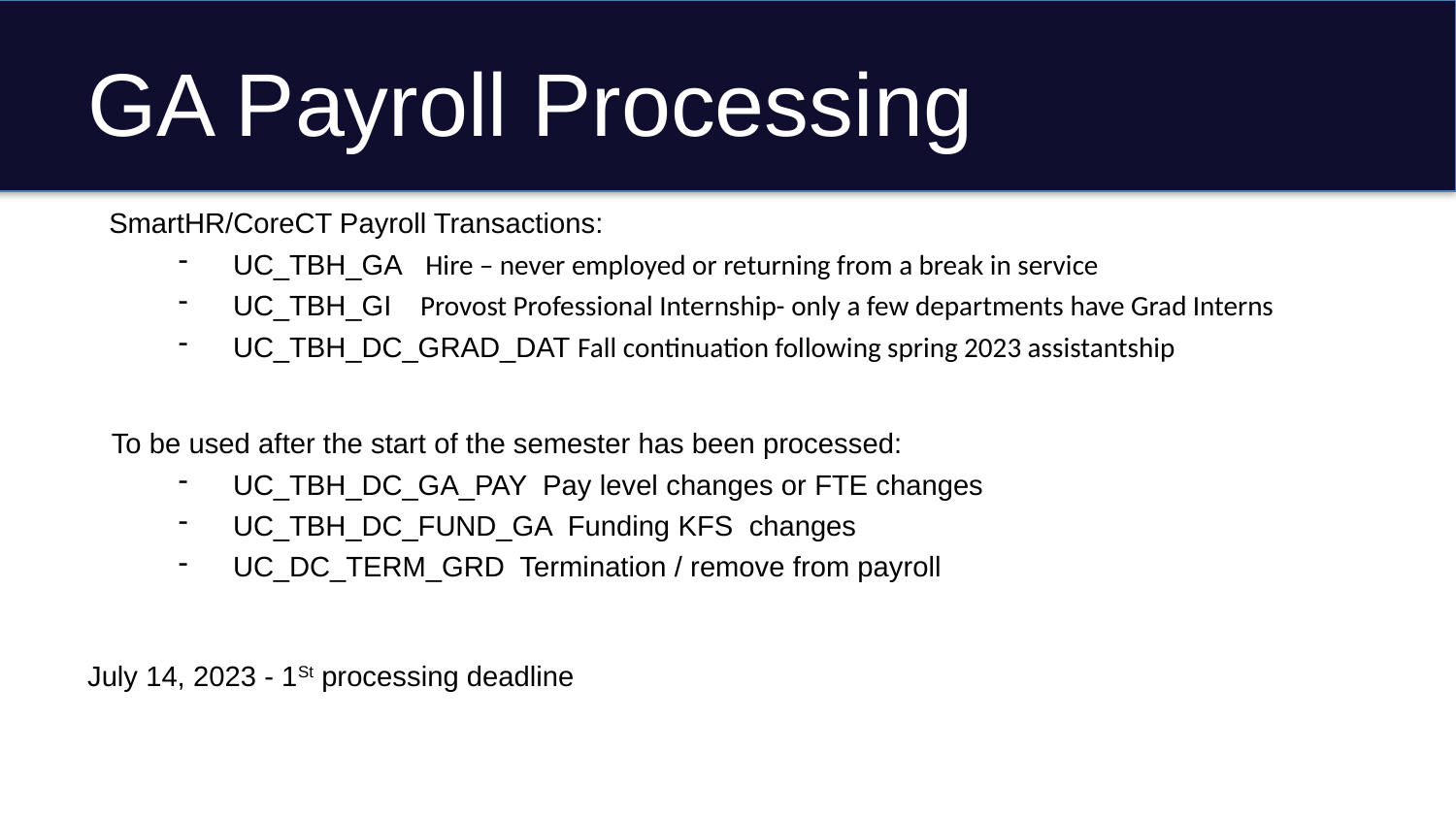

# GA Payroll Processing
SmartHR/CoreCT Payroll Transactions:
UC_TBH_GA   Hire – never employed or returning from a break in service
UC_TBH_GI    Provost Professional Internship- only a few departments have Grad Interns
UC_TBH_DC_GRAD_DAT Fall continuation following spring 2023 assistantship

   To be used after the start of the semester has been processed:
UC_TBH_DC_GA_PAY  Pay level changes or FTE changes
UC_TBH_DC_FUND_GA  Funding KFS  changes
UC_DC_TERM_GRD  Termination / remove from payroll

July 14, 2023 - 1St processing deadline